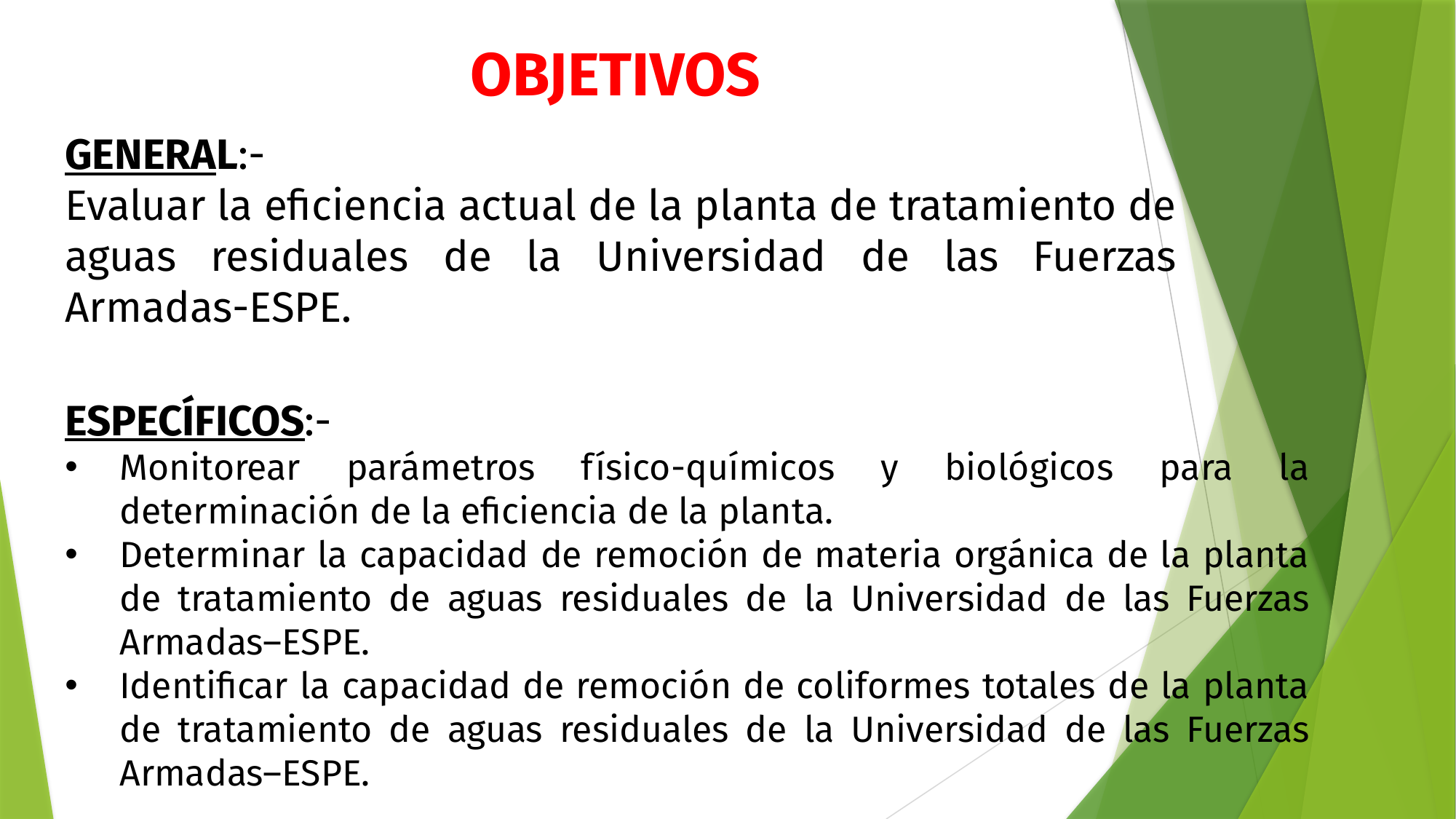

OBJETIVOS
GENERAL:-
Evaluar la eficiencia actual de la planta de tratamiento de aguas residuales de la Universidad de las Fuerzas Armadas-ESPE.

ESPECÍFICOS:-
Monitorear parámetros físico-químicos y biológicos para la determinación de la eficiencia de la planta.
Determinar la capacidad de remoción de materia orgánica de la planta de tratamiento de aguas residuales de la Universidad de las Fuerzas Armadas–ESPE.
Identificar la capacidad de remoción de coliformes totales de la planta de tratamiento de aguas residuales de la Universidad de las Fuerzas Armadas–ESPE.